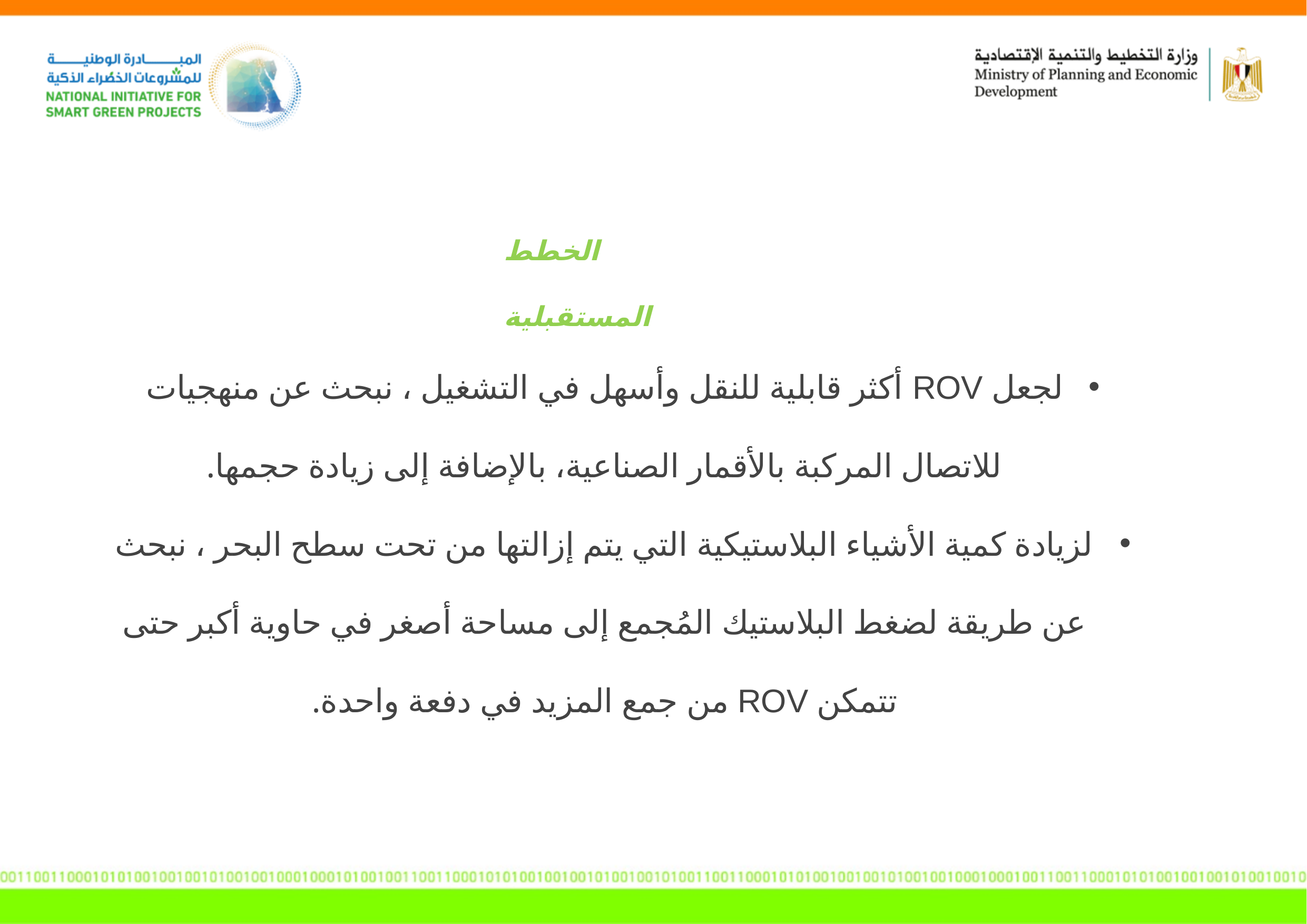

الخطط المستقبلية
لجعل ROV أكثر قابلية للنقل وأسهل في التشغيل ، نبحث عن منهجيات للاتصال المركبة بالأقمار الصناعية، بالإضافة إلى زيادة حجمها.
لزيادة كمية الأشياء البلاستيكية التي يتم إزالتها من تحت سطح البحر ، نبحث عن طريقة لضغط البلاستيك المُجمع إلى مساحة أصغر في حاوية أكبر حتى تتمكن ROV من جمع المزيد في دفعة واحدة.